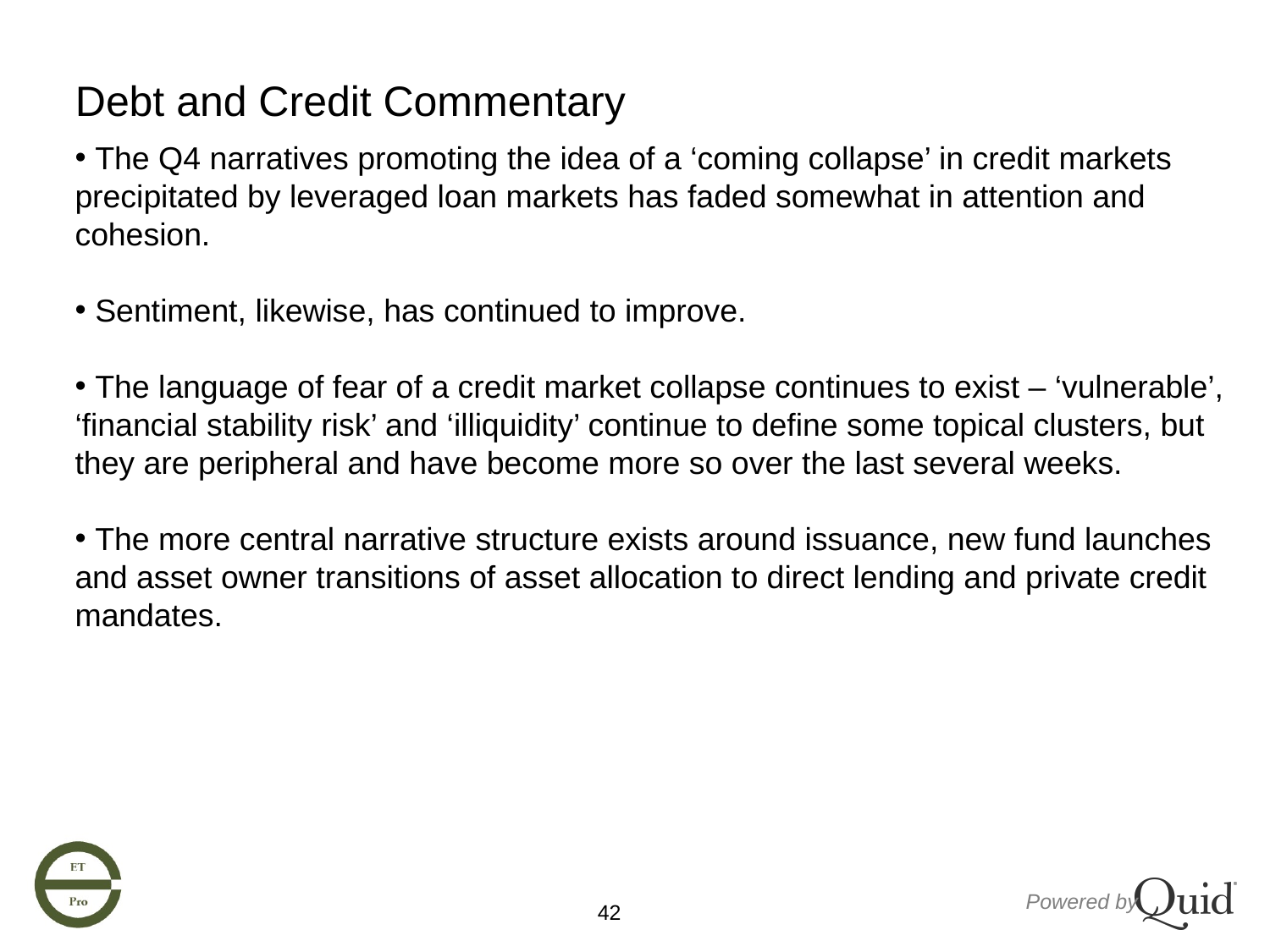

Debt and Credit Commentary
 The Q4 narratives promoting the idea of a ‘coming collapse’ in credit markets precipitated by leveraged loan markets has faded somewhat in attention and cohesion.

 Sentiment, likewise, has continued to improve.

 The language of fear of a credit market collapse continues to exist – ‘vulnerable’, ‘financial stability risk’ and ‘illiquidity’ continue to define some topical clusters, but they are peripheral and have become more so over the last several weeks.

 The more central narrative structure exists around issuance, new fund launches and asset owner transitions of asset allocation to direct lending and private credit mandates.